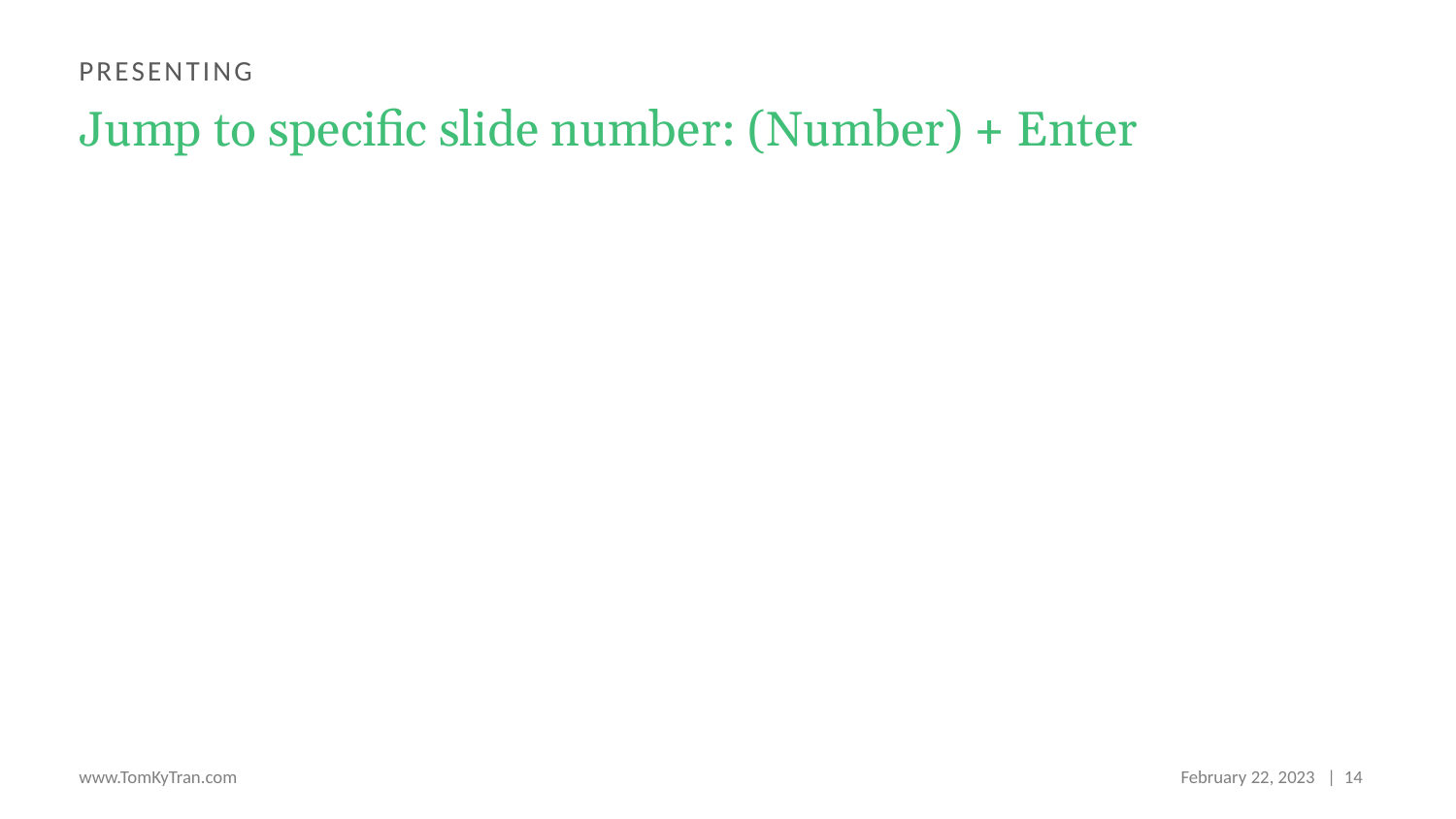

Presenting
# Jump to specific slide number: (Number) + Enter
www.TomKyTran.com
February 22, 2023
  |  14